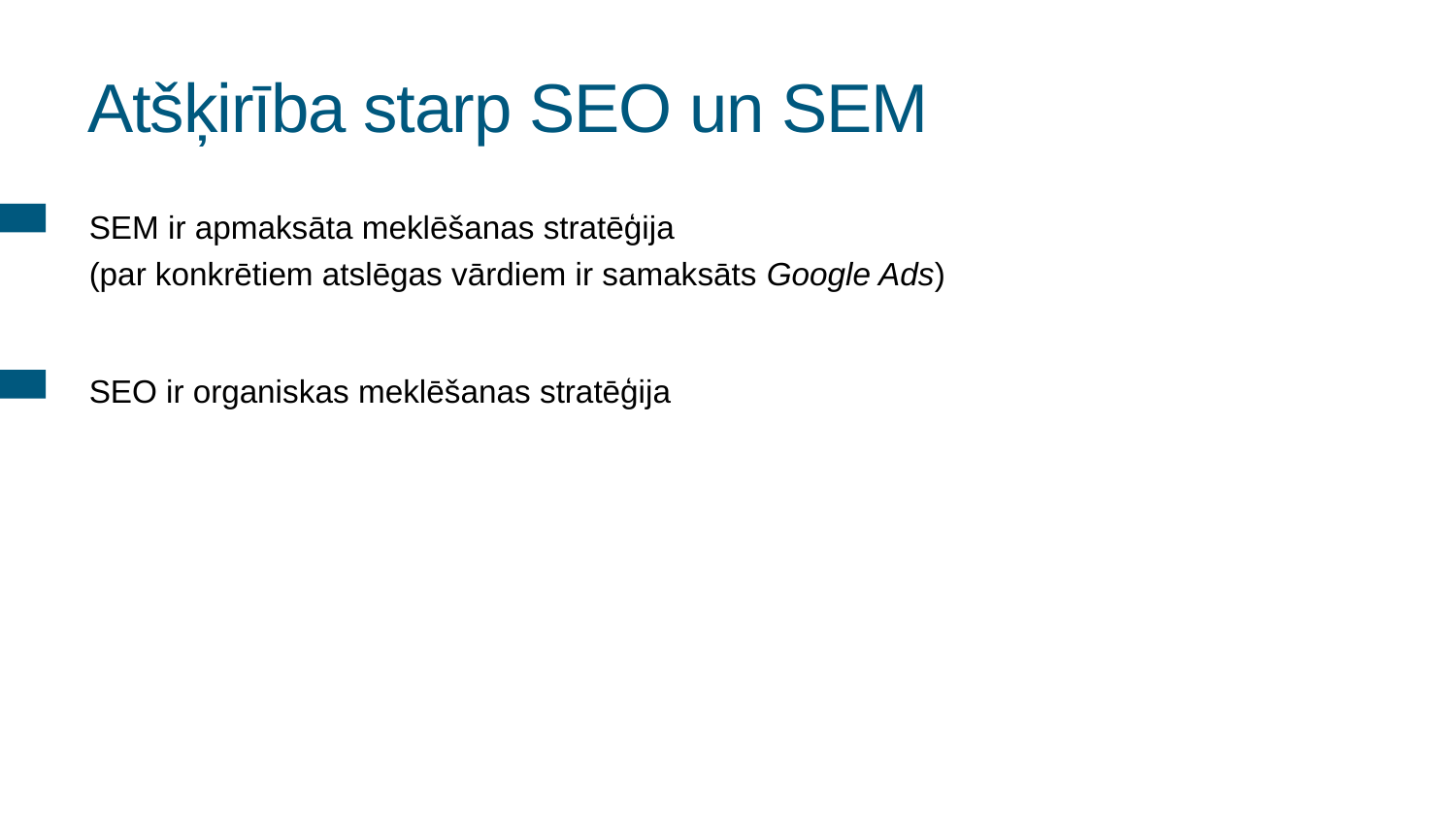

# Atšķirība starp SEO un SEM
SEM ir apmaksāta meklēšanas stratēģija
(par konkrētiem atslēgas vārdiem ir samaksāts Google Ads)

SEO ir organiskas meklēšanas stratēģija